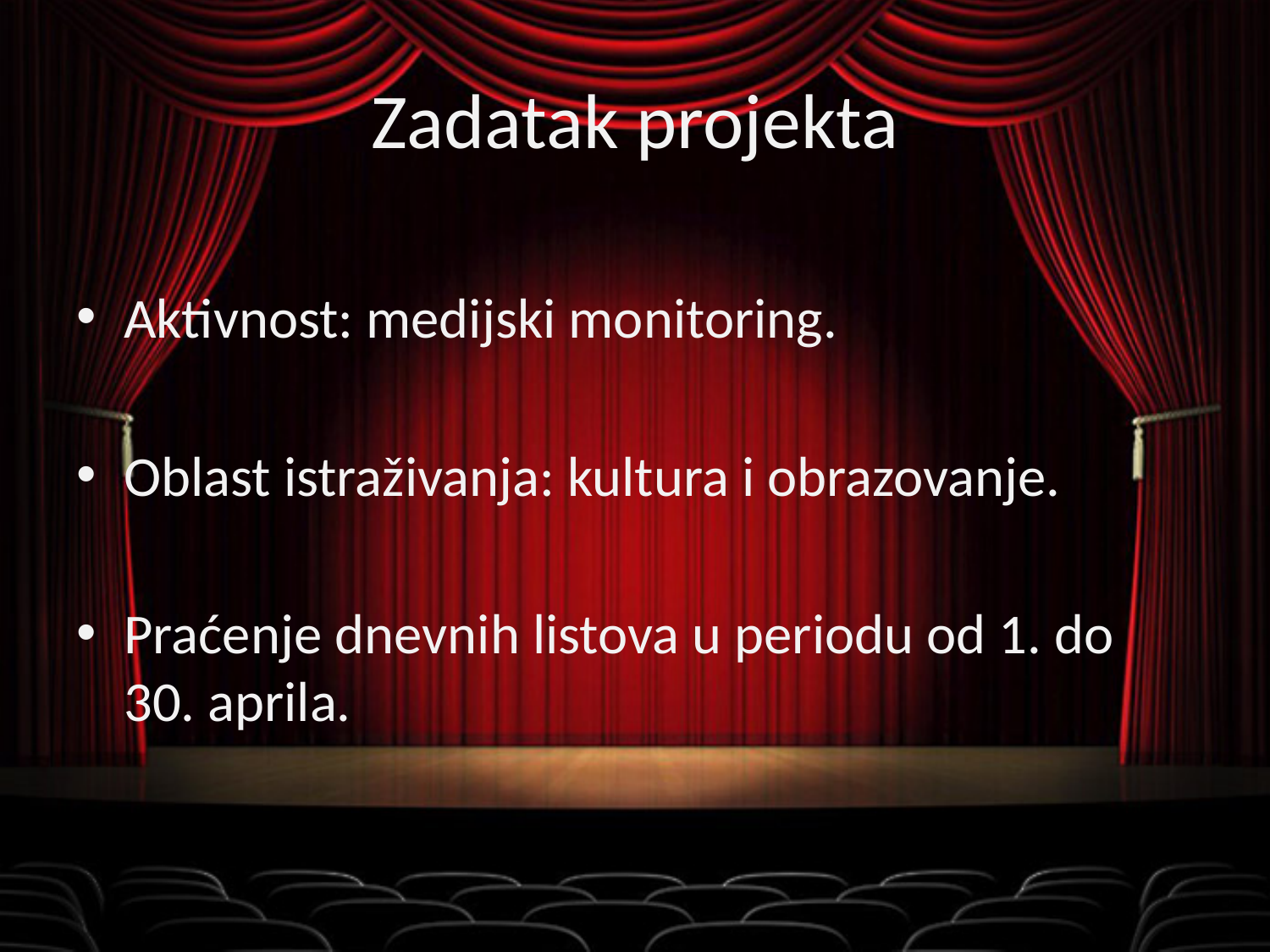

# Zadatak projekta
Aktivnost: medijski monitoring.

Oblast istraživanja: kultura i obrazovanje.

Praćenje dnevnih listova u periodu od 1. do 30. aprila.